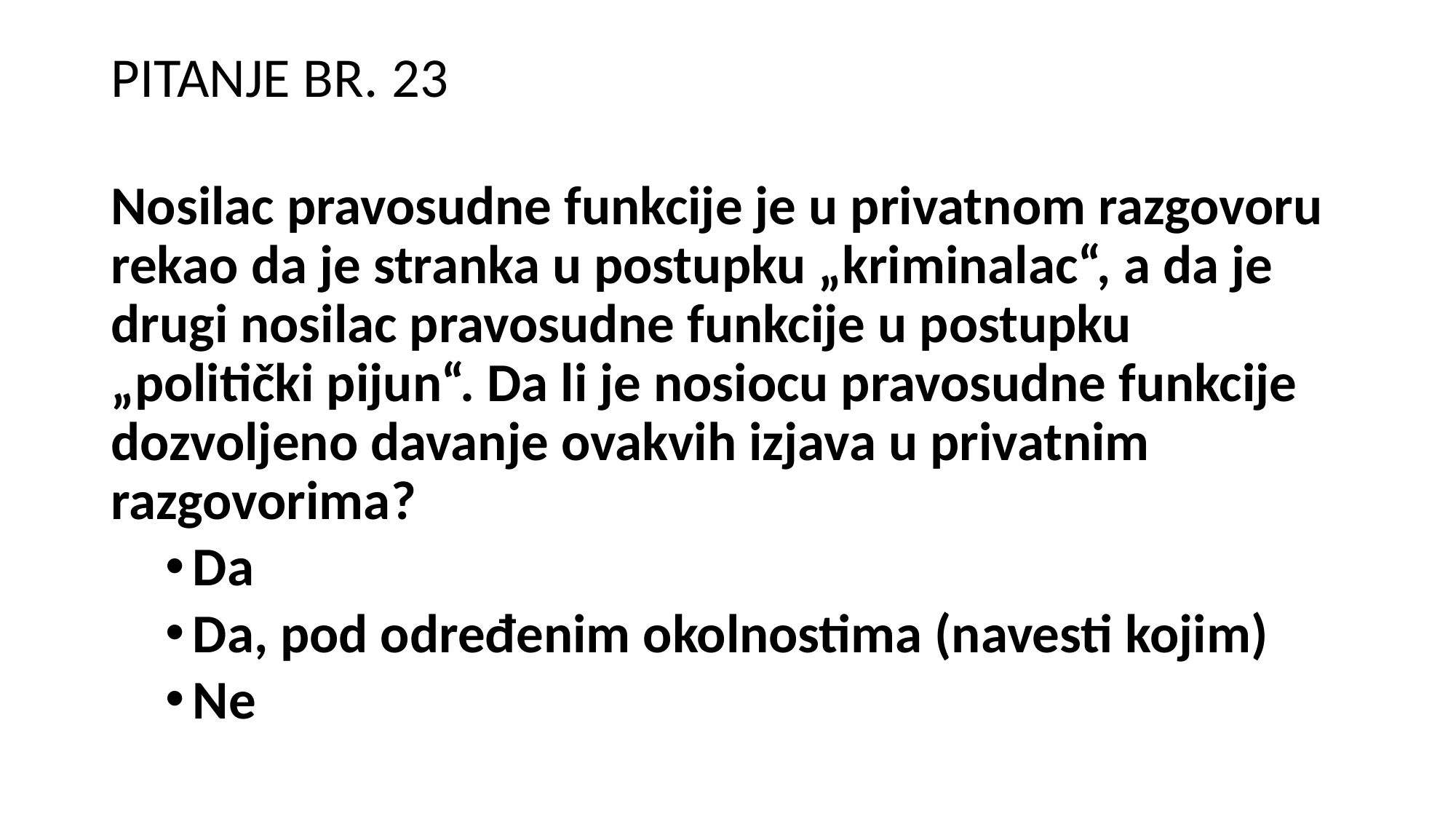

# PITANJE BR. 23
Nosilac pravosudne funkcije je u privatnom razgovoru rekao da je stranka u postupku „kriminalac“, a da je drugi nosilac pravosudne funkcije u postupku „politički pijun“. Da li je nosiocu pravosudne funkcije dozvoljeno davanje ovakvih izjava u privatnim razgovorima?
Da
Da, pod određenim okolnostima (navesti kojim)
Ne